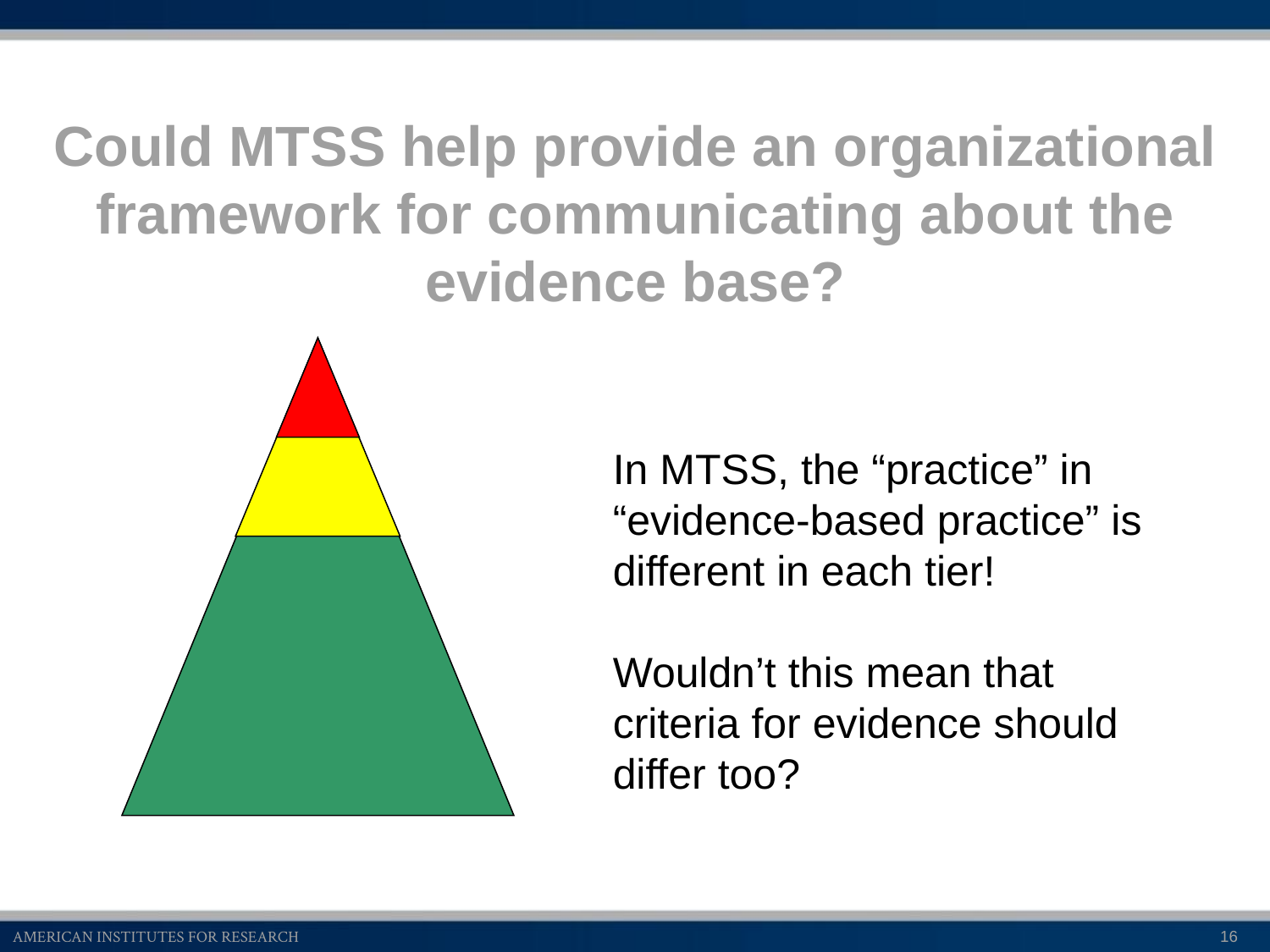

# Could MTSS help provide an organizational framework for communicating about the evidence base?

In MTSS, the “practice” in “evidence-based practice” is different in each tier!

Wouldn’t this mean that criteria for evidence should differ too?
16